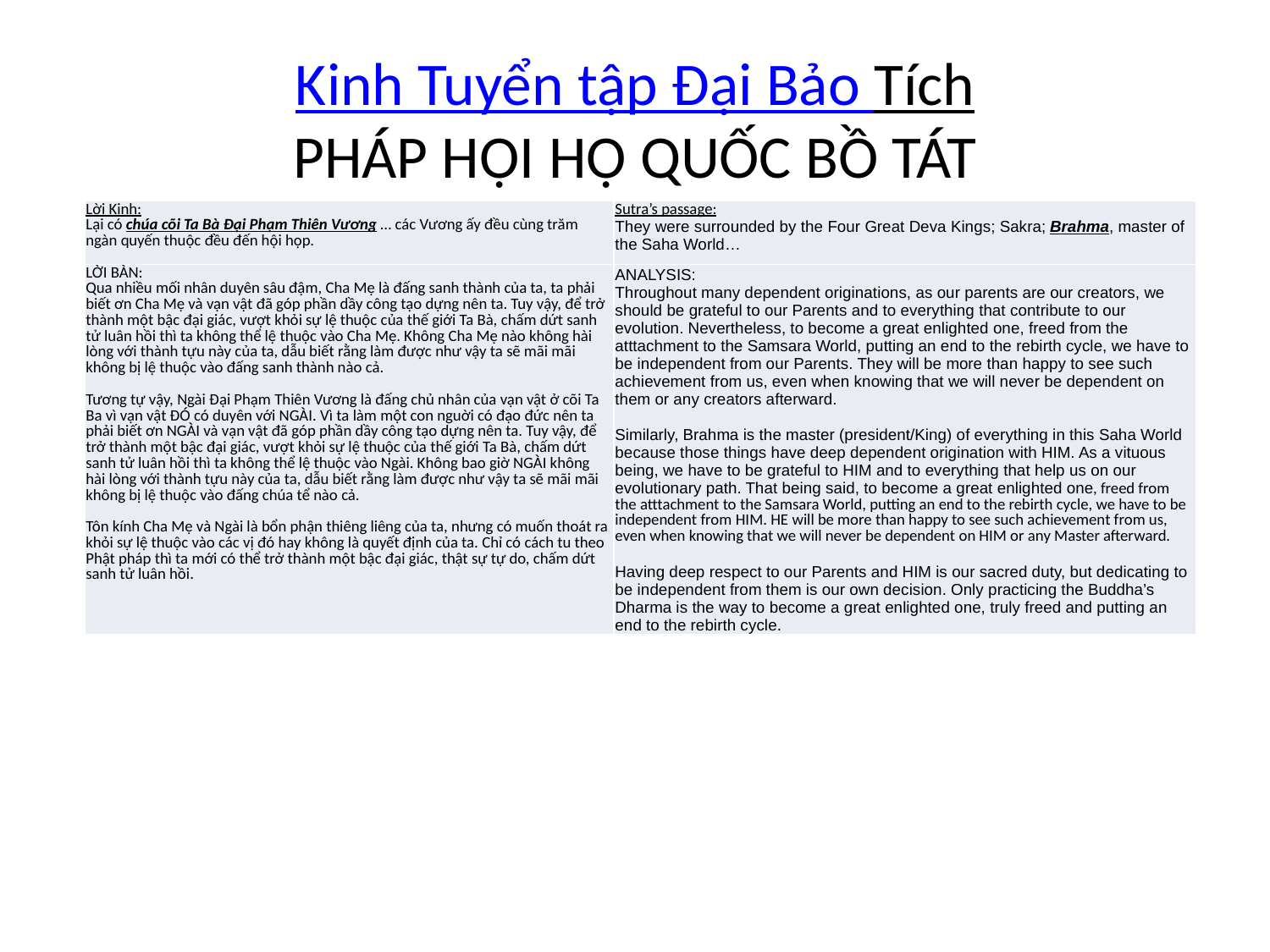

# Kinh Tuyển tập Đại Bảo Tích PHÁP HỘI HỘ QUỐC BỒ TÁT
| Lời Kinh: Lại có chúa cõi Ta Bà Đại Phạm Thiên Vương … các Vương ấy đều cùng trăm ngàn quyến thuộc đều đến hội họp. | Sutra’s passage: They were surrounded by the Four Great Deva Kings; Sakra; Brahma, master of the Saha World… |
| --- | --- |
| LỜI BÀN: Qua nhiều mối nhân duyên sâu đậm, Cha Mẹ là đấng sanh thành của ta, ta phải biết ơn Cha Mẹ và vạn vật đã góp phần dầy công tạo dựng nên ta. Tuy vậy, để trở thành một bậc đại giác, vượt khỏi sự lệ thuộc của thế giới Ta Bà, chấm dứt sanh tử luân hồi thì ta không thể lệ thuộc vào Cha Mẹ. Không Cha Mẹ nào không hài lòng với thành tựu này của ta, dẫu biết rằng làm được như vậy ta sẽ mãi mãi không bị lệ thuộc vào đấng sanh thành nào cả. Tương tự vậy, Ngài Đại Phạm Thiên Vương là đấng chủ nhân của vạn vật ở cõi Ta Ba vì vạn vật ĐÓ có duyên với NGÀI. Vì ta làm một con nguời có đạo đức nên ta phải biết ơn NGÀI và vạn vật đã góp phần dầy công tạo dựng nên ta. Tuy vậy, để trở thành một bậc đại giác, vượt khỏi sự lệ thuộc của thế giới Ta Bà, chấm dứt sanh tử luân hồi thì ta không thể lệ thuộc vào Ngài. Không bao giờ NGÀI không hài lòng với thành tựu này của ta, dẫu biết rằng làm được như vậy ta sẽ mãi mãi không bị lệ thuộc vào đấng chúa tể nào cả. Tôn kính Cha Mẹ và Ngài là bổn phận thiêng liêng của ta, nhưng có muốn thoát ra khỏi sự lệ thuộc vào các vị đó hay không là quyết định của ta. Chỉ có cách tu theo Phật pháp thì ta mới có thể trở thành một bậc đại giác, thật sự tự do, chấm dứt sanh tử luân hồi. | ANALYSIS: Throughout many dependent originations, as our parents are our creators, we should be grateful to our Parents and to everything that contribute to our evolution. Nevertheless, to become a great enlighted one, freed from the atttachment to the Samsara World, putting an end to the rebirth cycle, we have to be independent from our Parents. They will be more than happy to see such achievement from us, even when knowing that we will never be dependent on them or any creators afterward. Similarly, Brahma is the master (president/King) of everything in this Saha World because those things have deep dependent origination with HIM. As a vituous being, we have to be grateful to HIM and to everything that help us on our evolutionary path. That being said, to become a great enlighted one, freed from the atttachment to the Samsara World, putting an end to the rebirth cycle, we have to be independent from HIM. HE will be more than happy to see such achievement from us, even when knowing that we will never be dependent on HIM or any Master afterward. Having deep respect to our Parents and HIM is our sacred duty, but dedicating to be independent from them is our own decision. Only practicing the Buddha’s Dharma is the way to become a great enlighted one, truly freed and putting an end to the rebirth cycle. |